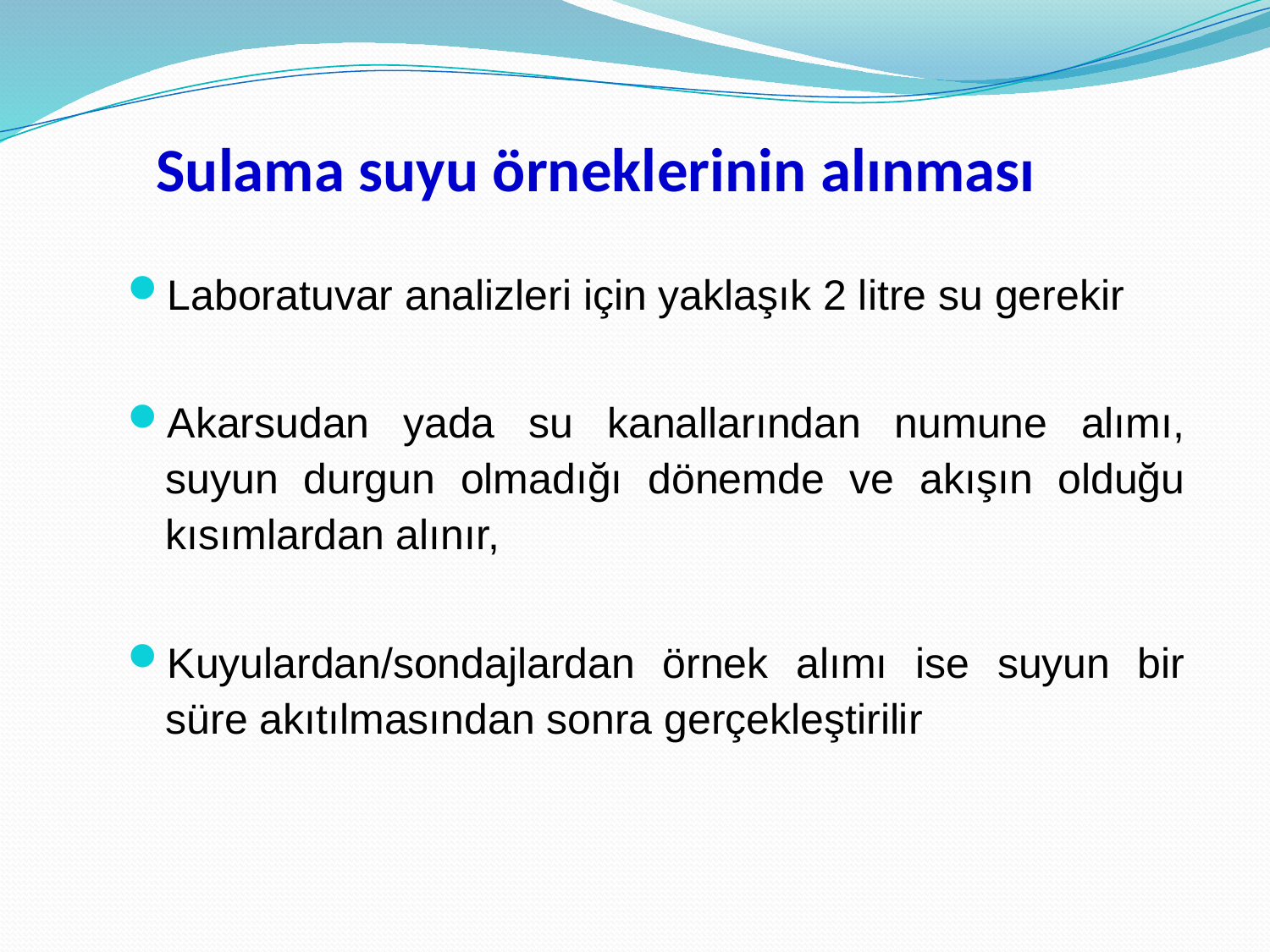

# Sulama suyu örneklerinin alınması
Laboratuvar analizleri için yaklaşık 2 litre su gerekir

Akarsudan yada su kanallarından numune alımı, suyun durgun olmadığı dönemde ve akışın olduğu kısımlardan alınır,

Kuyulardan/sondajlardan örnek alımı ise suyun bir süre akıtılmasından sonra gerçekleştirilir